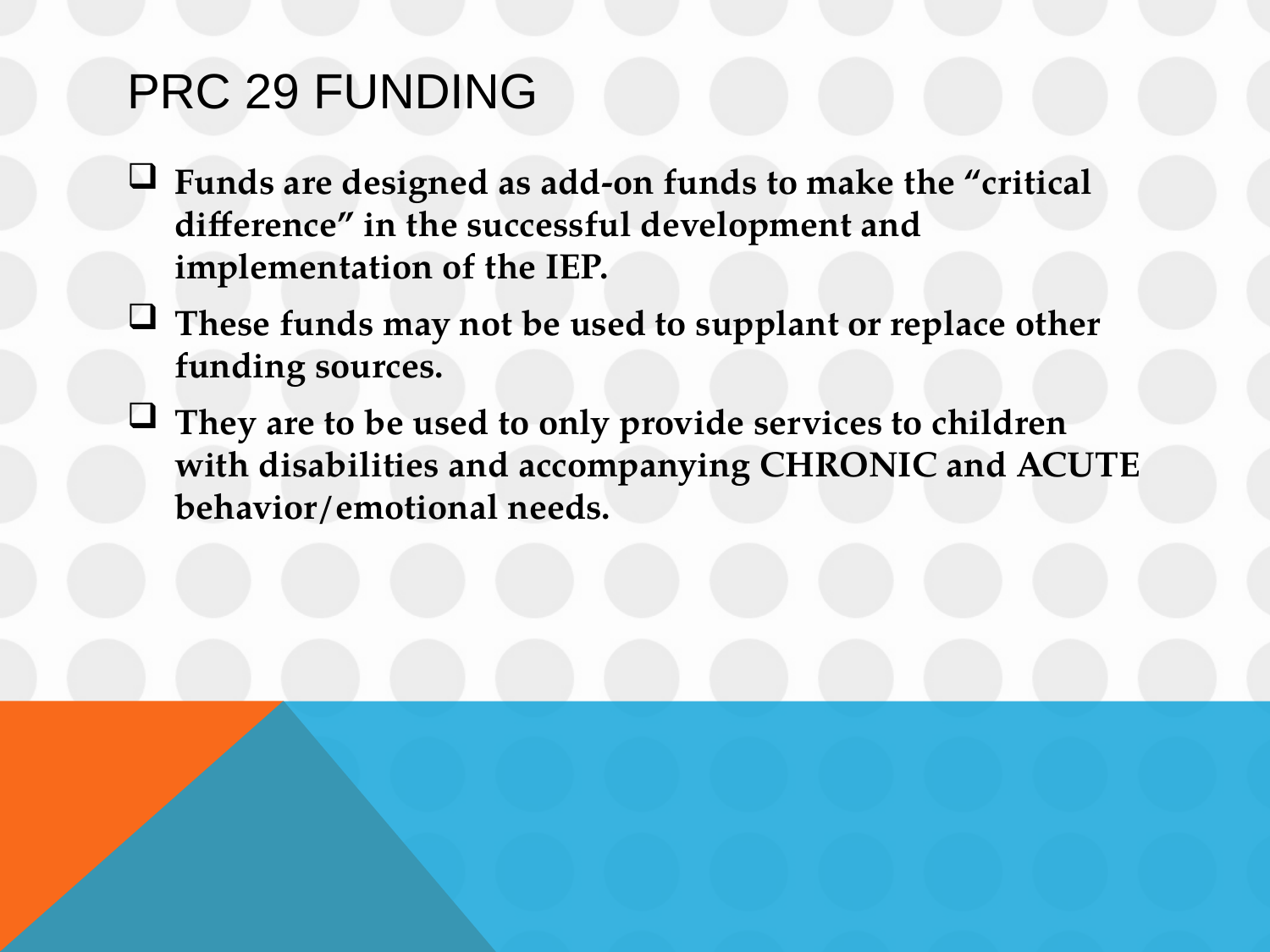

# PRC 29 Funding
Funds are designed as add-on funds to make the “critical difference” in the successful development and implementation of the IEP.
These funds may not be used to supplant or replace other funding sources.
They are to be used to only provide services to children with disabilities and accompanying CHRONIC and ACUTE behavior/emotional needs.